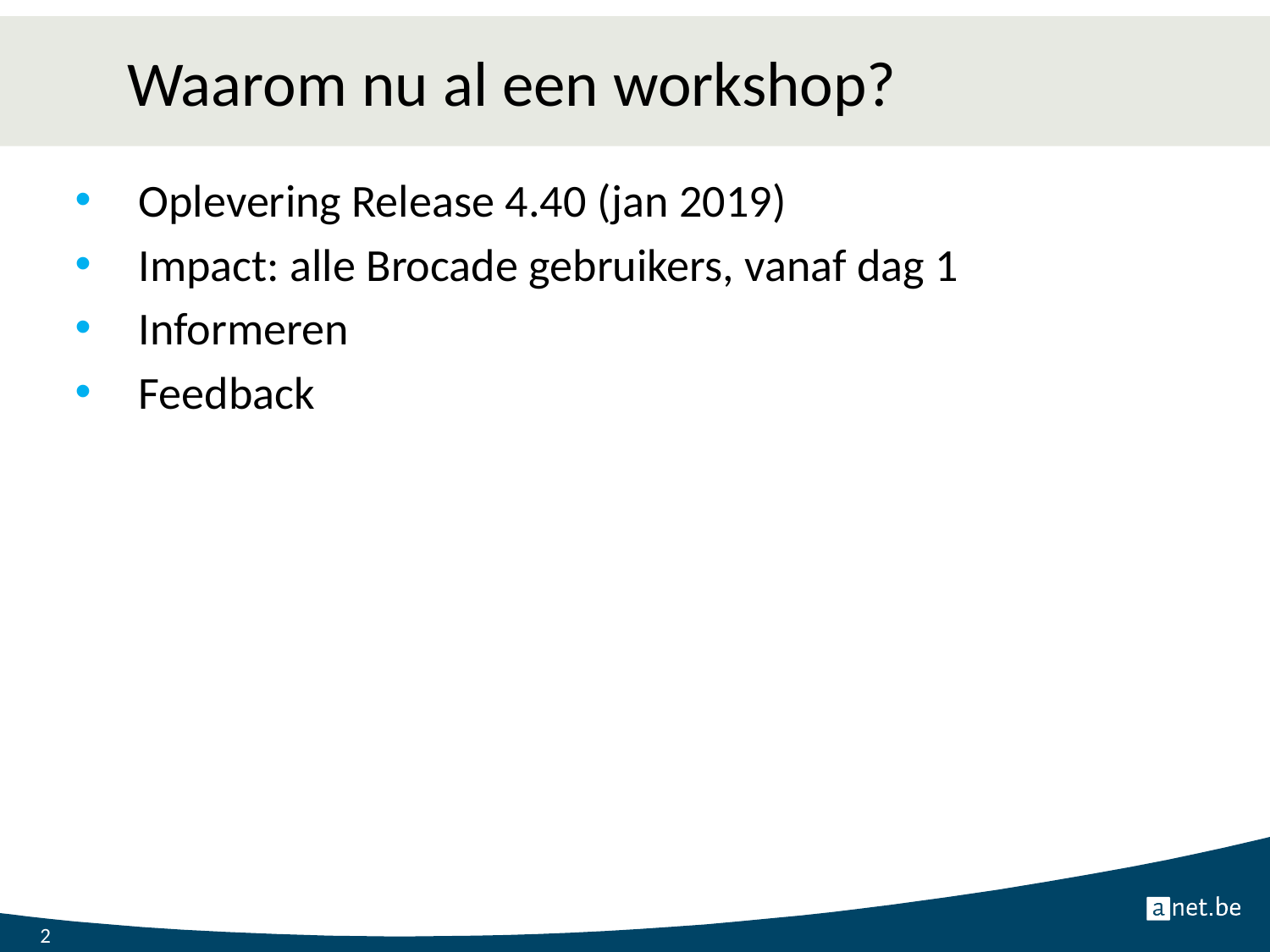

# Waarom nu al een workshop?
Oplevering Release 4.40 (jan 2019)
Impact: alle Brocade gebruikers, vanaf dag 1
Informeren
Feedback

2